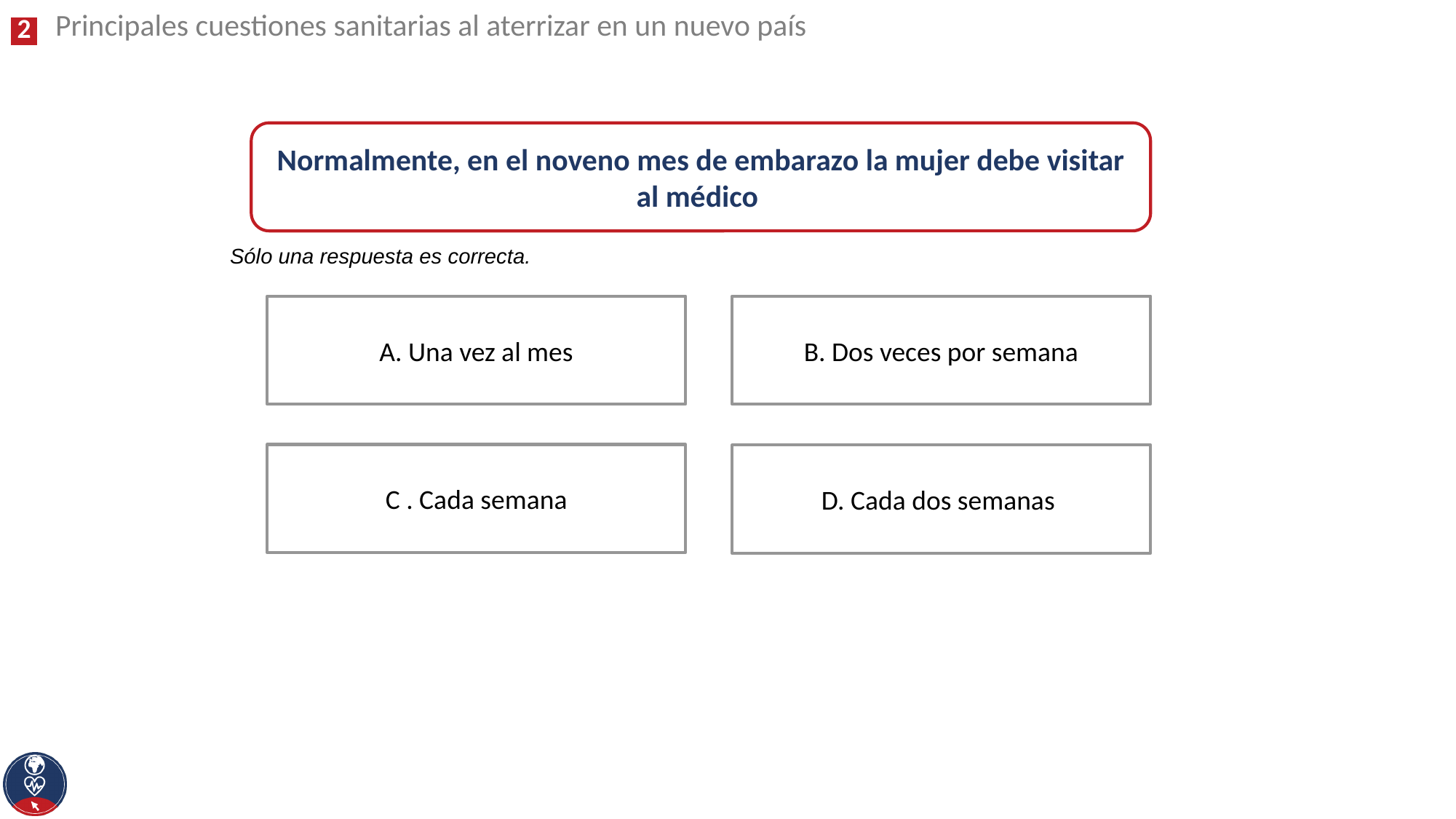

Principales cuestiones sanitarias al aterrizar en un nuevo país
Normalmente, en el noveno mes de embarazo la mujer debe visitar al médico
Sólo una respuesta es correcta.
A. Una vez al mes
B. Dos veces por semana
C . Cada semana
D. Cada dos semanas